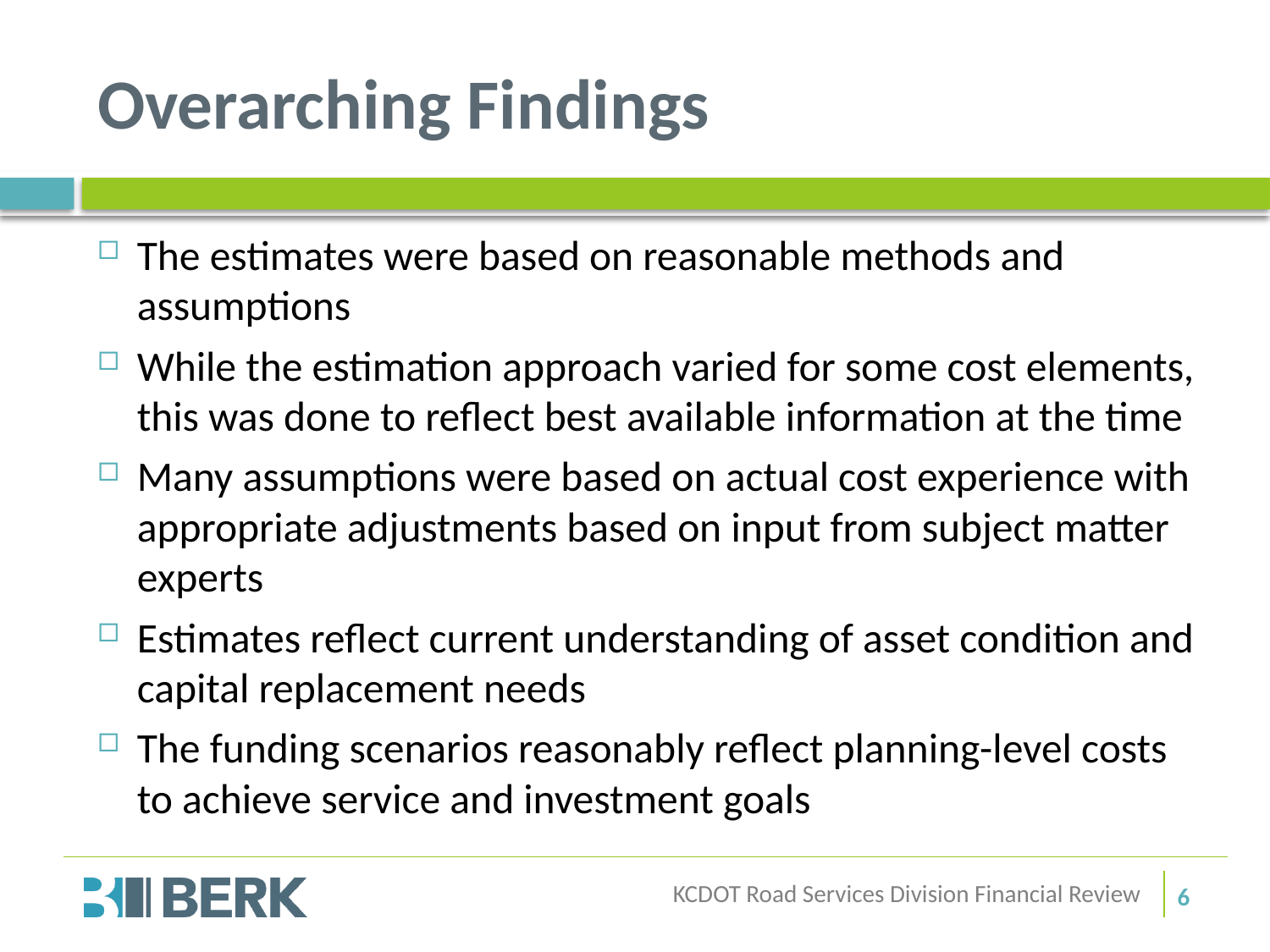

# Overarching Findings
The estimates were based on reasonable methods and assumptions
While the estimation approach varied for some cost elements, this was done to reflect best available information at the time
Many assumptions were based on actual cost experience with appropriate adjustments based on input from subject matter experts
Estimates reflect current understanding of asset condition and capital replacement needs
The funding scenarios reasonably reflect planning-level costs to achieve service and investment goals
KCDOT Road Services Division Financial Review